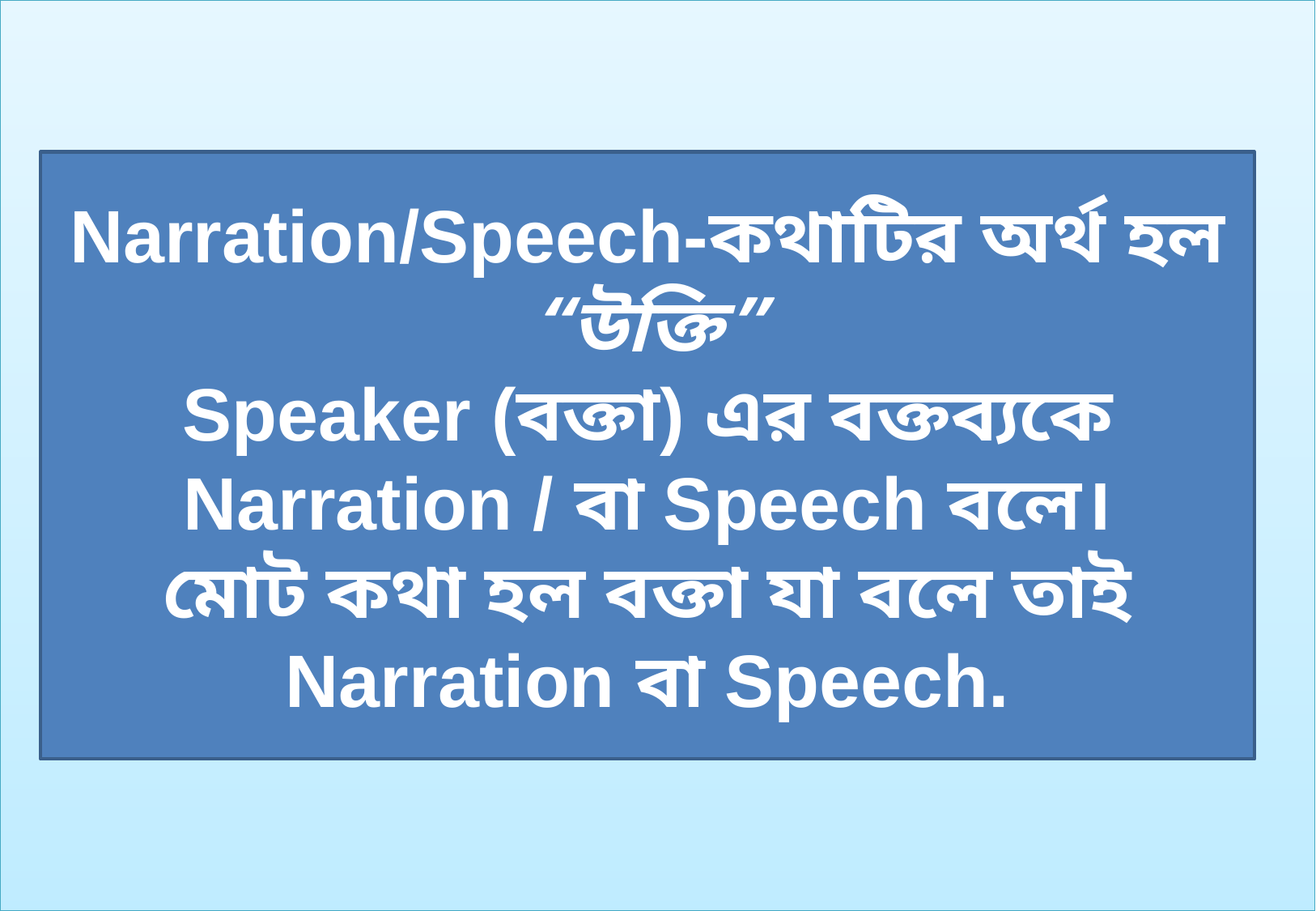

Narration/Speech-কথাটির অর্থ হল “উক্তি”
Speaker (বক্তা) এর বক্তব্যকে Narration / বা Speech বলে।
মোট কথা হল বক্তা যা বলে তাই Narration বা Speech.